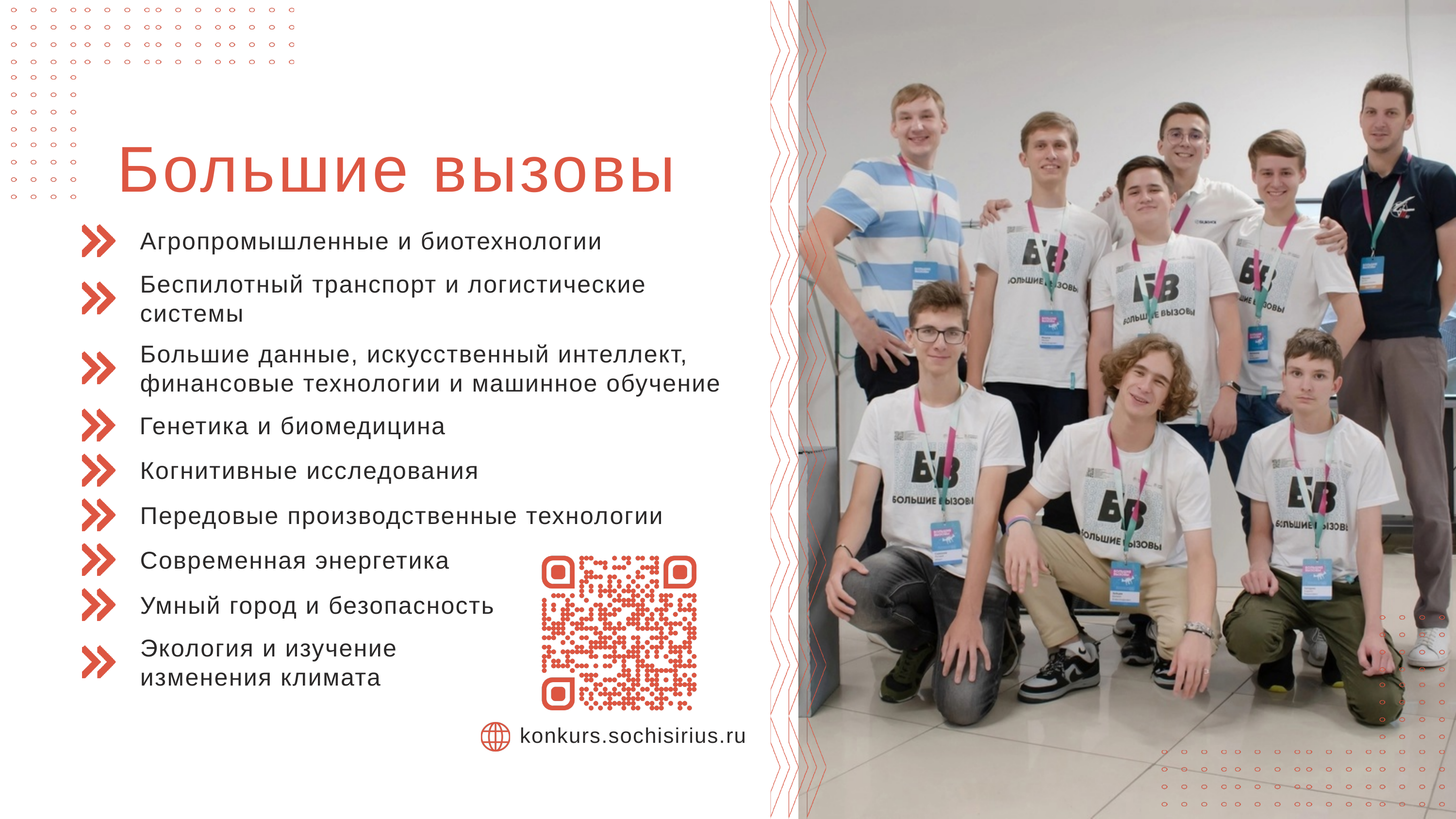

Большие вызовы

Агропромышленные и биотехнологии
Беспилотный транспорт и логистические системы

Большие данные, искусственный интеллект, финансовые технологии и машинное обучение

Генетика и биомедицина

Когнитивные исследования

Передовые производственные технологии

Современная энергетика

Умный город и безопасность

Экология и изучение изменения климата

konkurs.sochisirius.ru